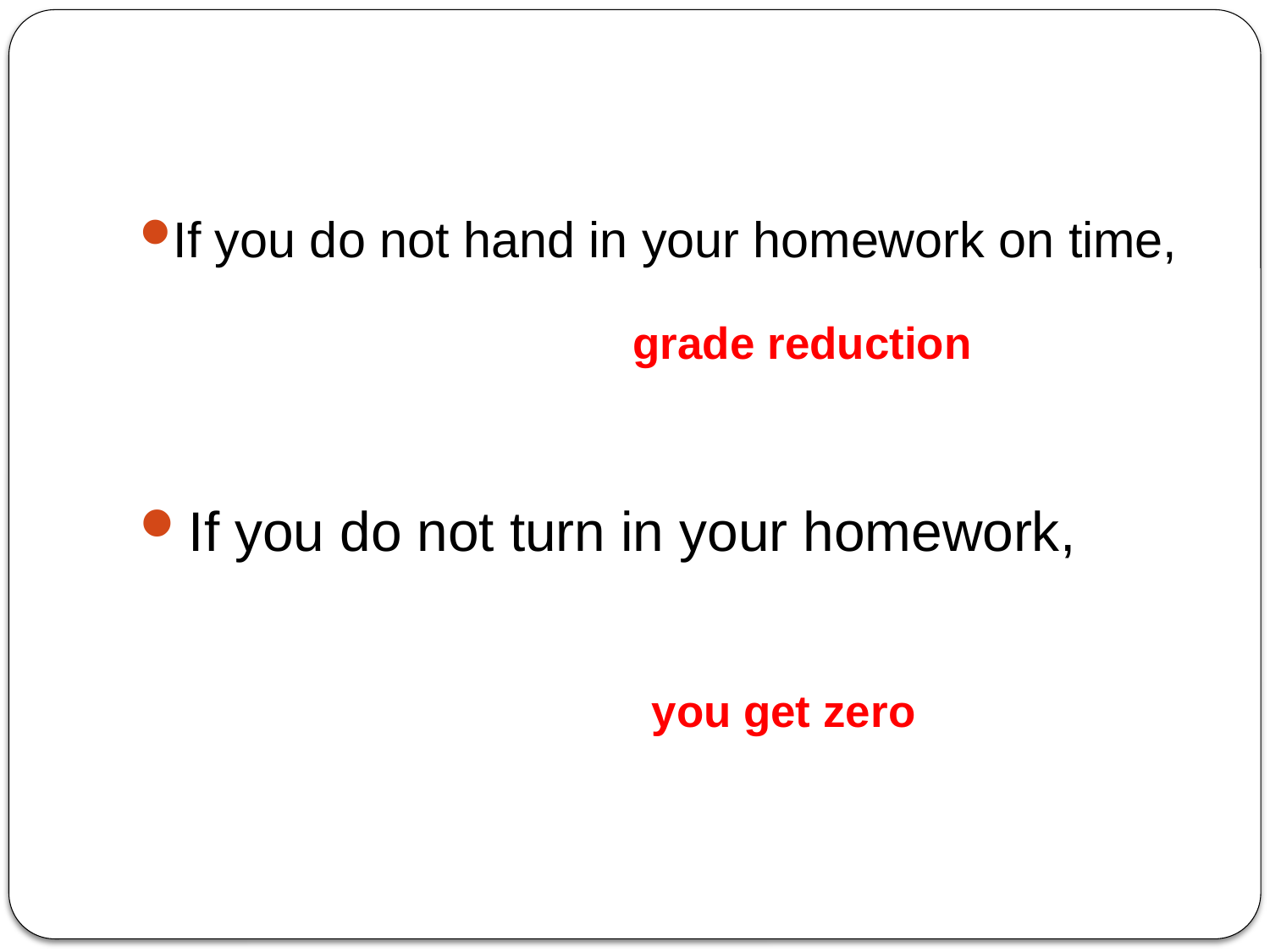

#
If you do not hand in your homework on time,

                                                               grade reduction

 If you do not turn in your homework,

                                         you get zero